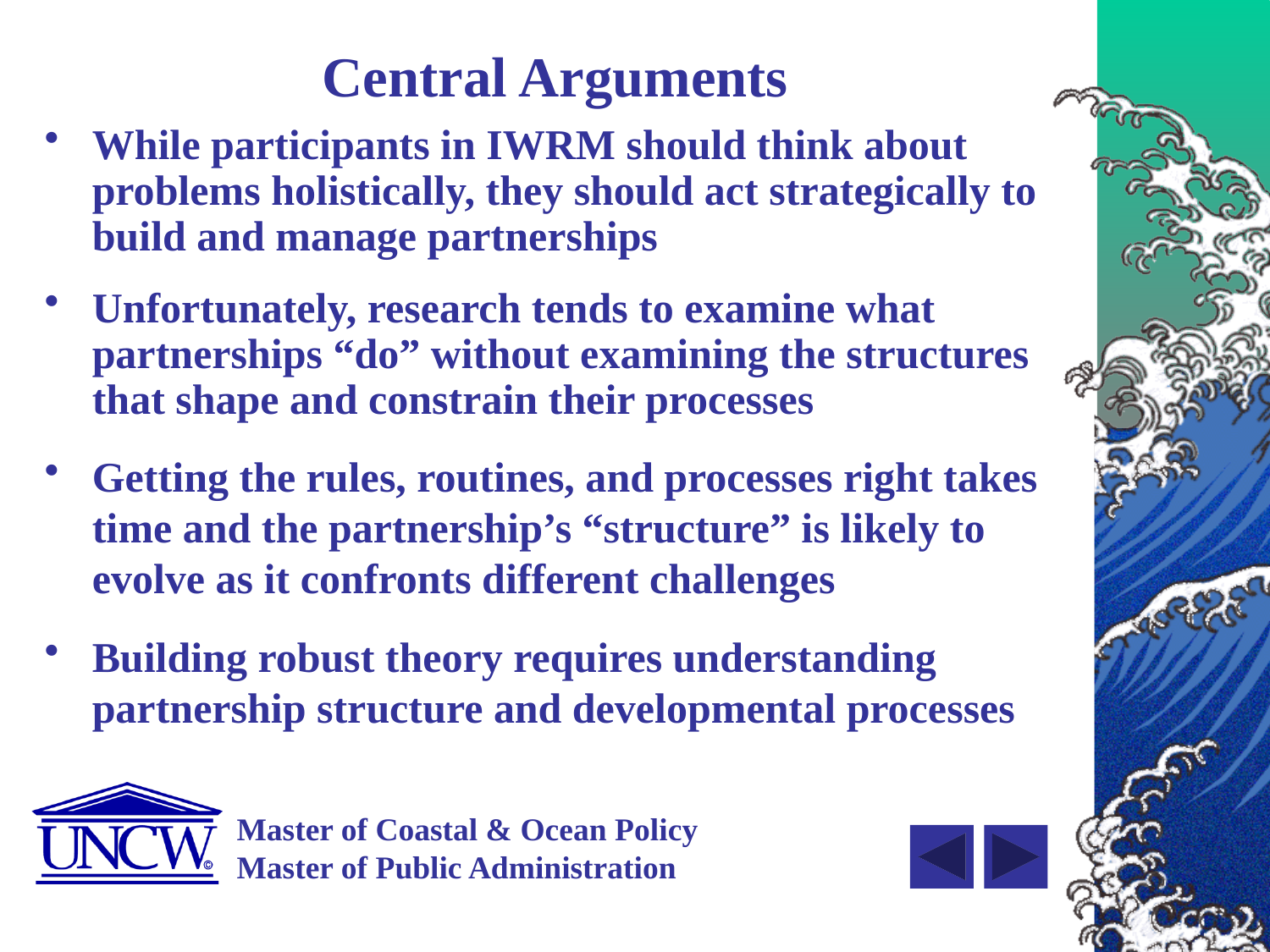

# Central Arguments
While participants in IWRM should think about problems holistically, they should act strategically to build and manage partnerships

Unfortunately, research tends to examine what partnerships “do” without examining the structures that shape and constrain their processes

Getting the rules, routines, and processes right takes time and the partnership’s “structure” is likely to evolve as it confronts different challenges

Building robust theory requires understanding partnership structure and developmental processes